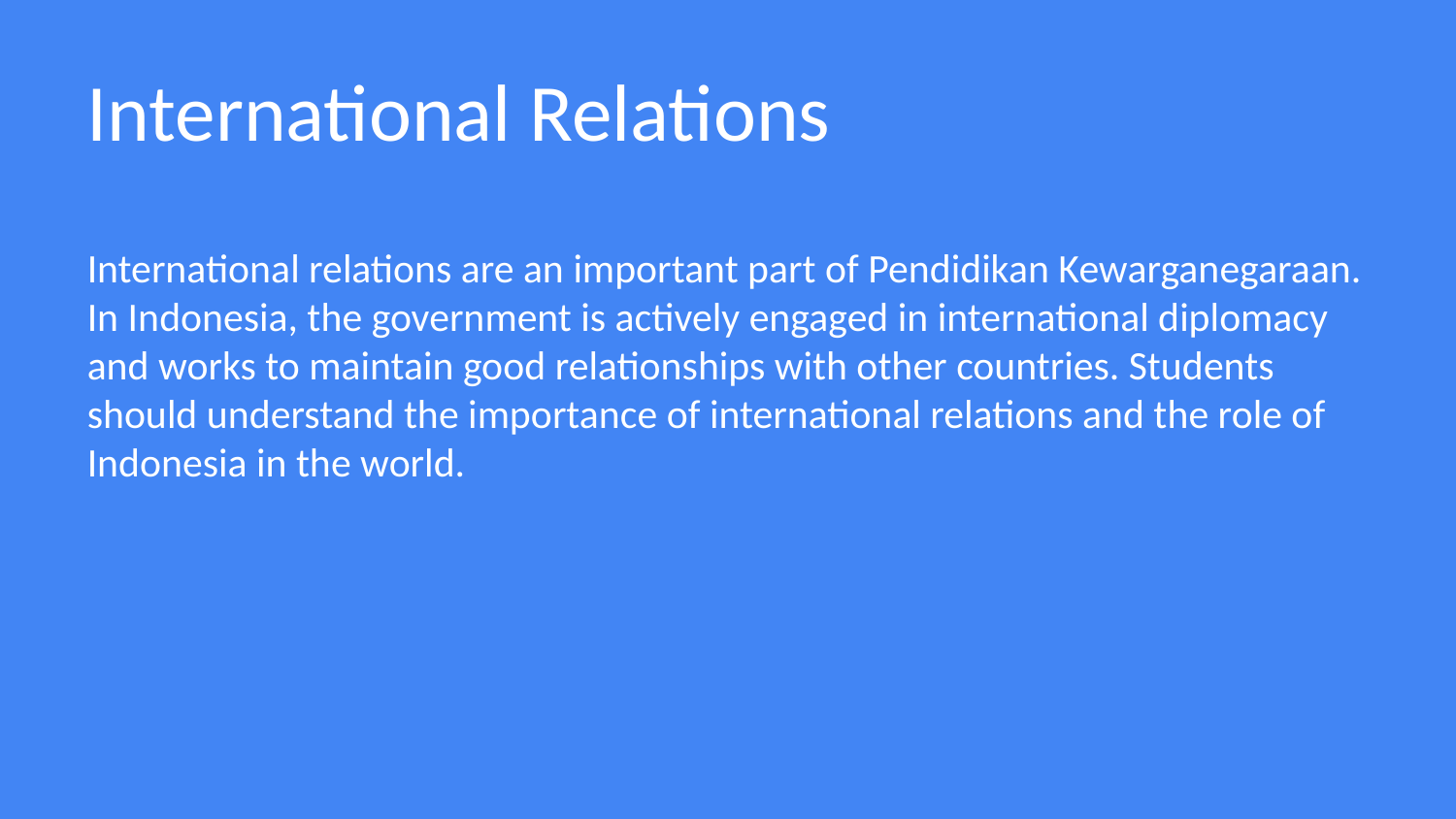

International Relations
International relations are an important part of Pendidikan Kewarganegaraan. In Indonesia, the government is actively engaged in international diplomacy and works to maintain good relationships with other countries. Students should understand the importance of international relations and the role of Indonesia in the world.